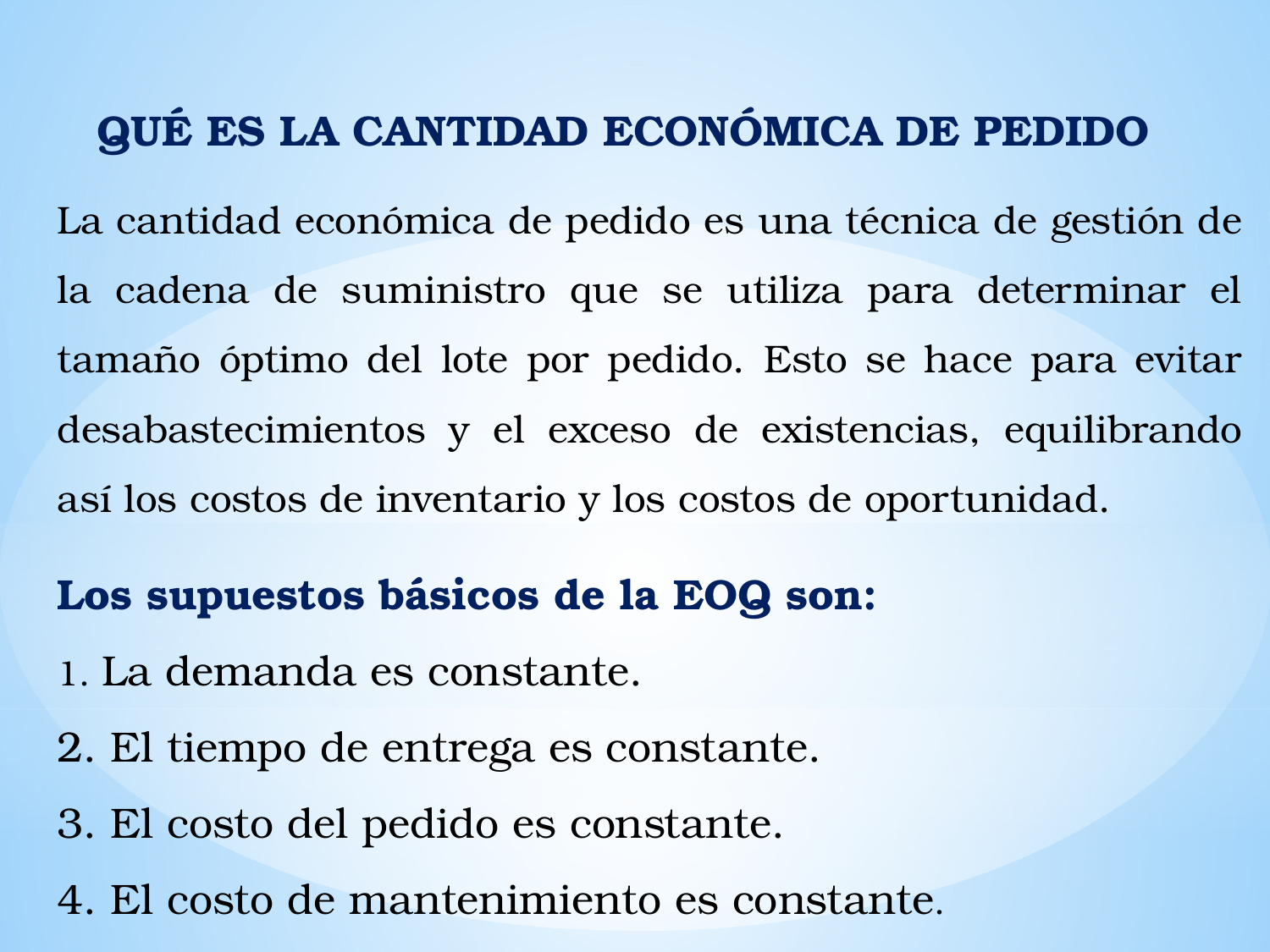

QUÉ ES LA CANTIDAD ECONÓMICA DE PEDIDO
La cantidad económica de pedido es una técnica de gestión de la cadena de suministro que se utiliza para determinar el tamaño óptimo del lote por pedido. Esto se hace para evitar desabastecimientos y el exceso de existencias, equilibrando así los costos de inventario y los costos de oportunidad.

Los supuestos básicos de la EOQ son:
 La demanda es constante.
 El tiempo de entrega es constante.
 El costo del pedido es constante.
 El costo de mantenimiento es constante.